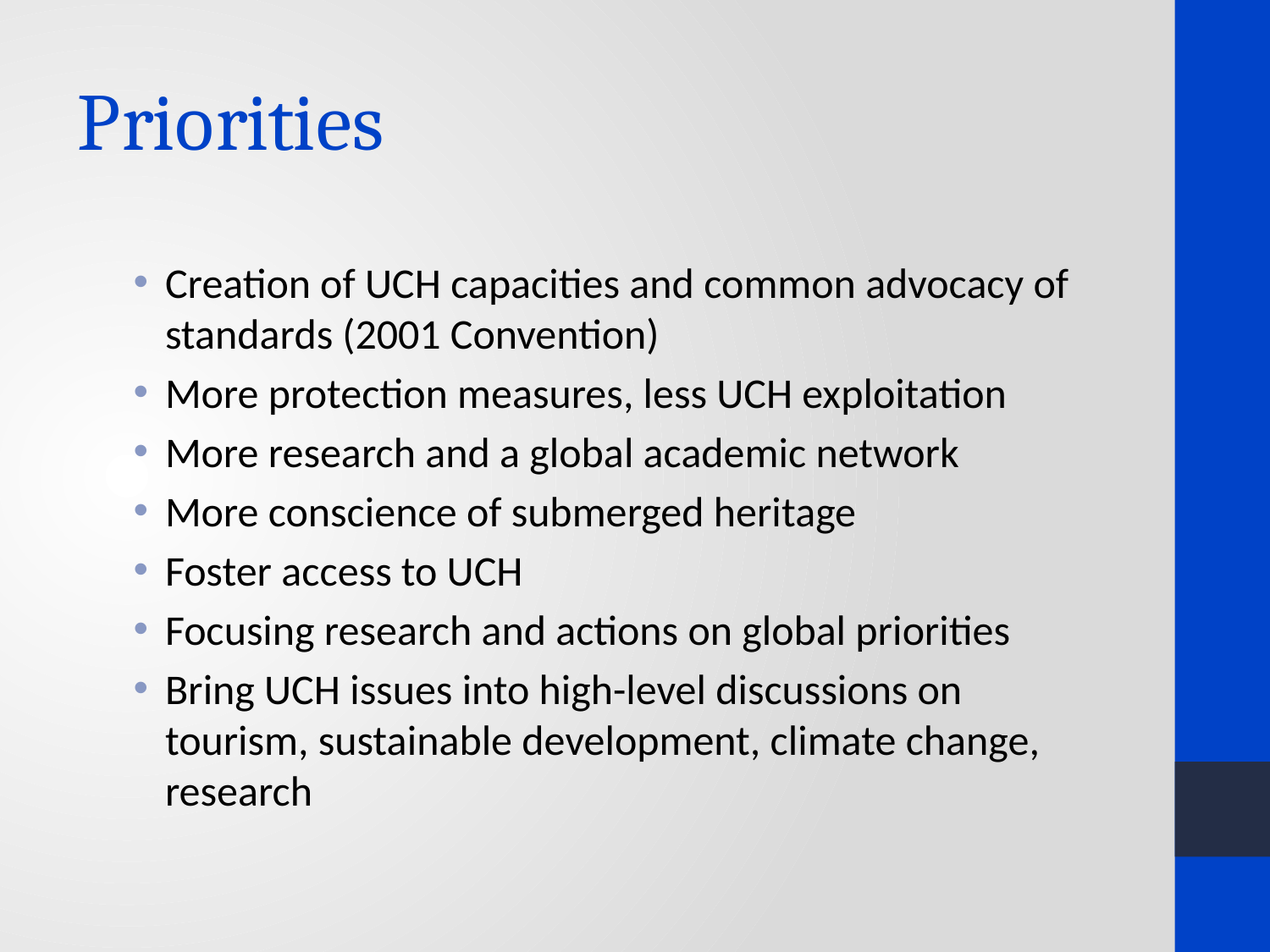

# Priorities
Creation of UCH capacities and common advocacy of standards (2001 Convention)
More protection measures, less UCH exploitation
More research and a global academic network
More conscience of submerged heritage
Foster access to UCH
Focusing research and actions on global priorities
Bring UCH issues into high-level discussions on tourism, sustainable development, climate change, research